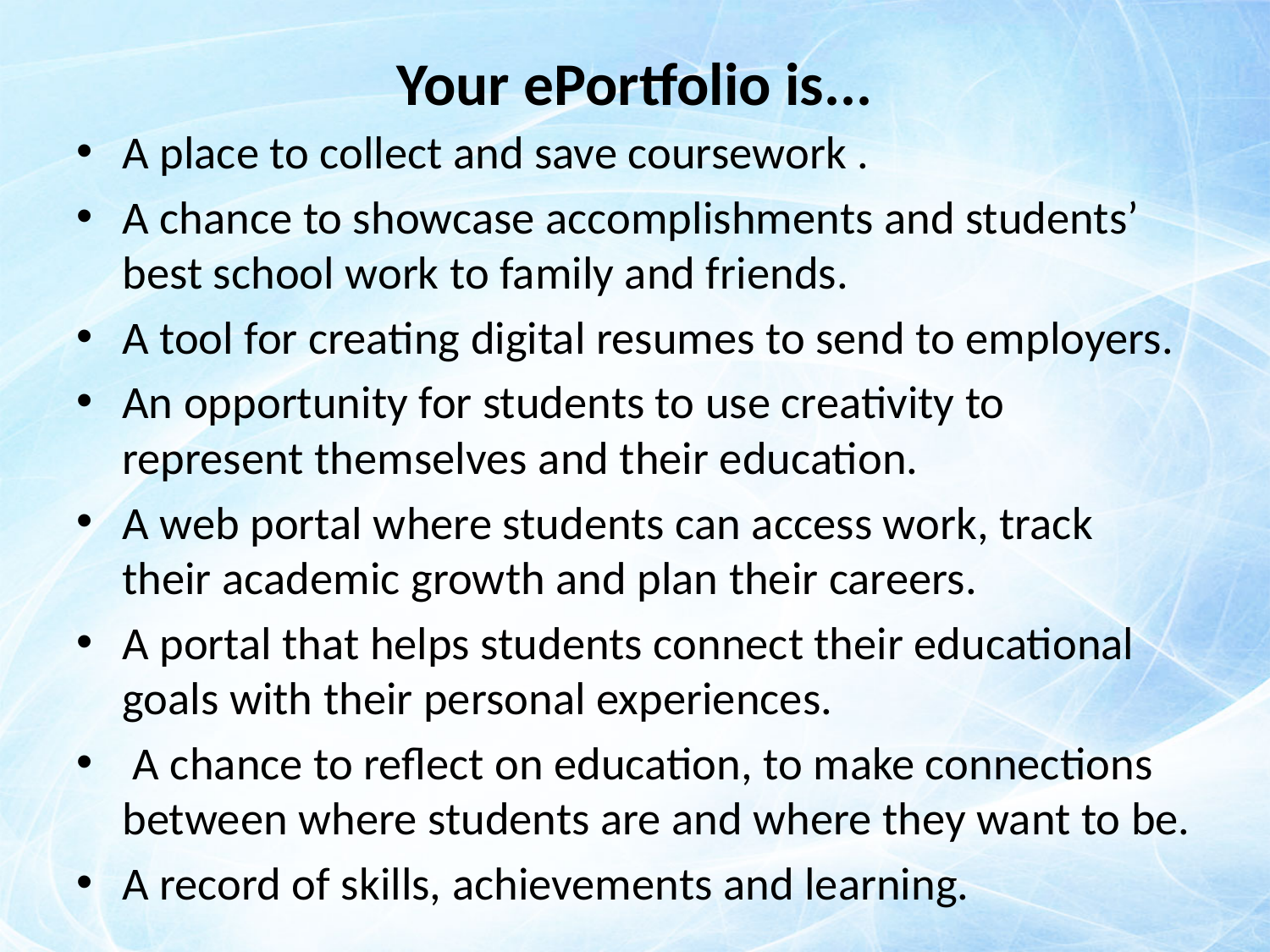

# Your ePortfolio is...
A place to collect and save coursework .
A chance to showcase accomplishments and students’ best school work to family and friends.
A tool for creating digital resumes to send to employers.
An opportunity for students to use creativity to represent themselves and their education.
A web portal where students can access work, track their academic growth and plan their careers.
A portal that helps students connect their educational goals with their personal experiences.
 A chance to reflect on education, to make connections between where students are and where they want to be.
A record of skills, achievements and learning.